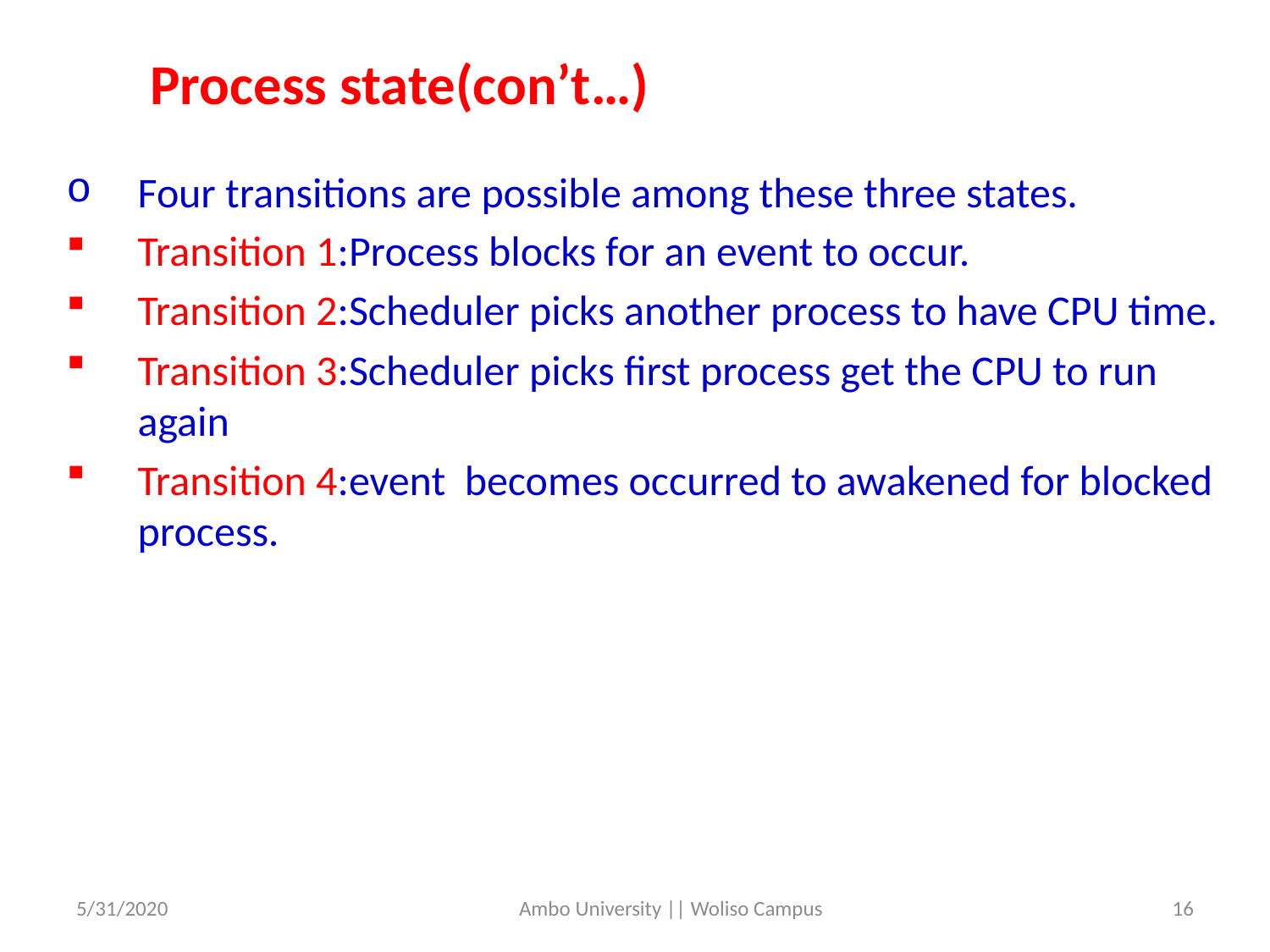

Process state(con’t…)
Four transitions are possible among these three states.
Transition 1:Process blocks for an event to occur.
Transition 2:Scheduler picks another process to have CPU time.
Transition 3:Scheduler picks first process get the CPU to run again
Transition 4:event  becomes occurred to awakened for blocked process.
5/31/2020
Ambo University || Woliso Campus
16